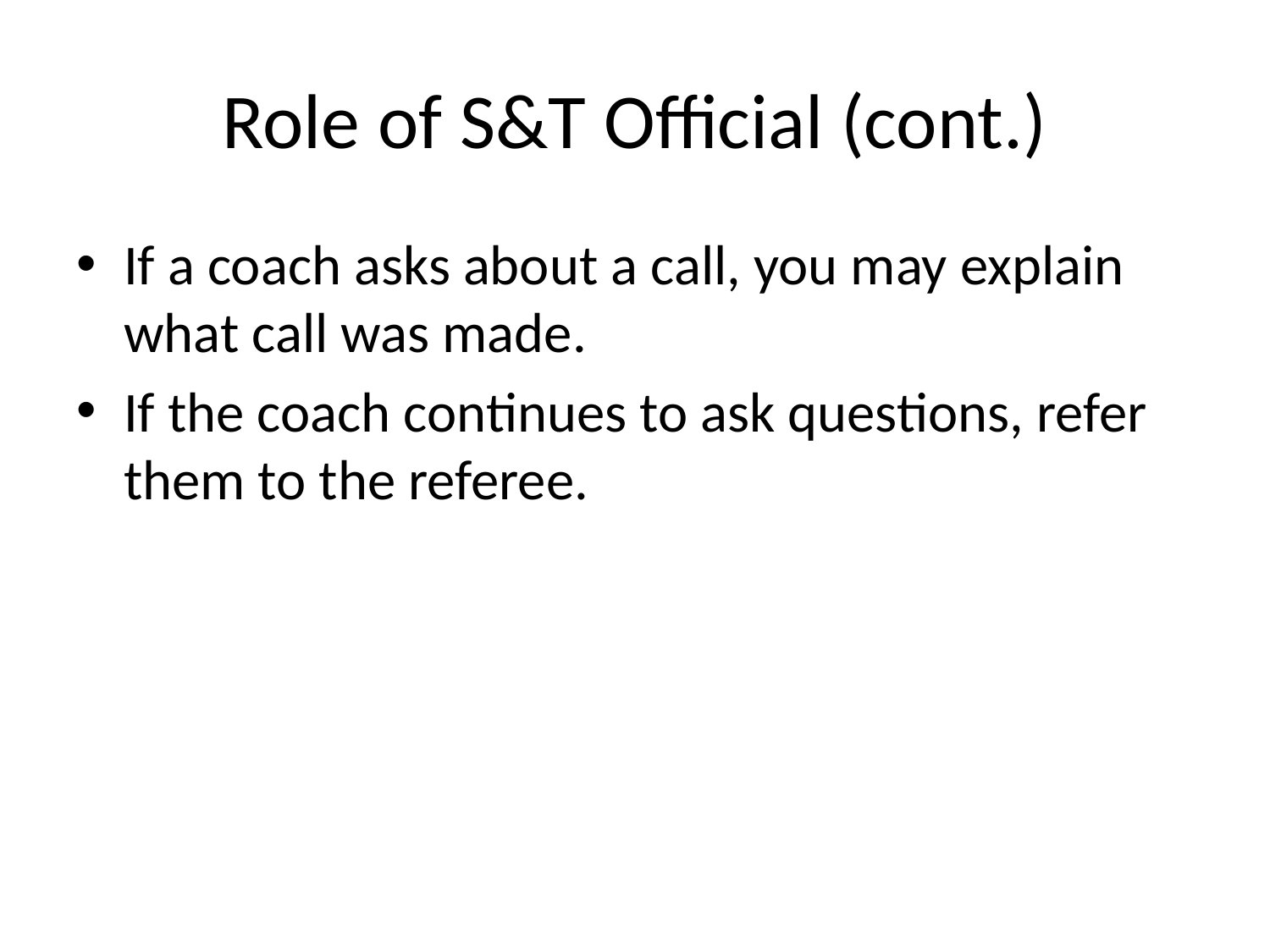

# Role of S&T Official (cont.)
If a coach asks about a call, you may explain what call was made.
If the coach continues to ask questions, refer them to the referee.